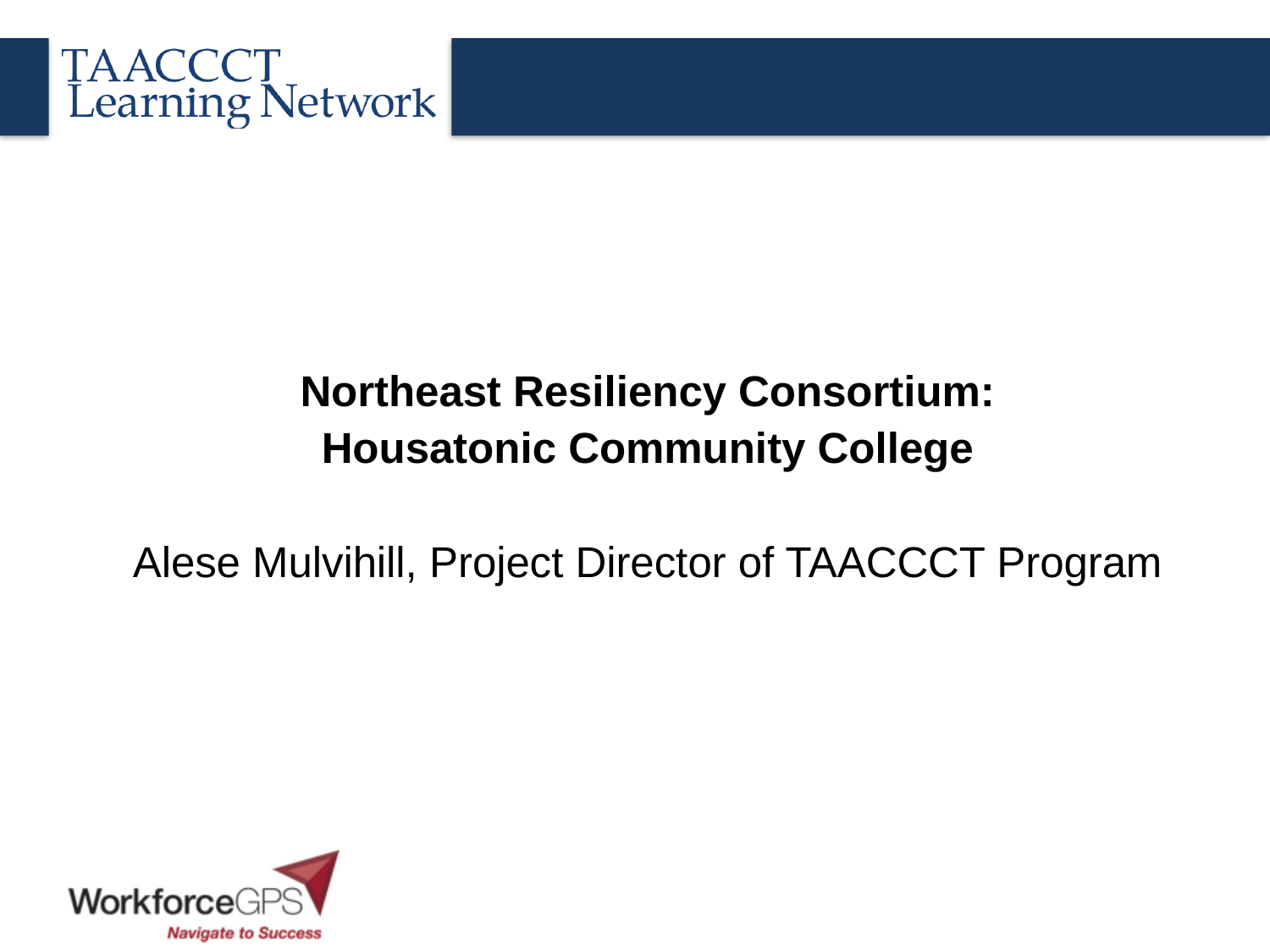

Northeast Resiliency Consortium:
Housatonic Community College

Alese Mulvihill, Project Director of TAACCCT Program